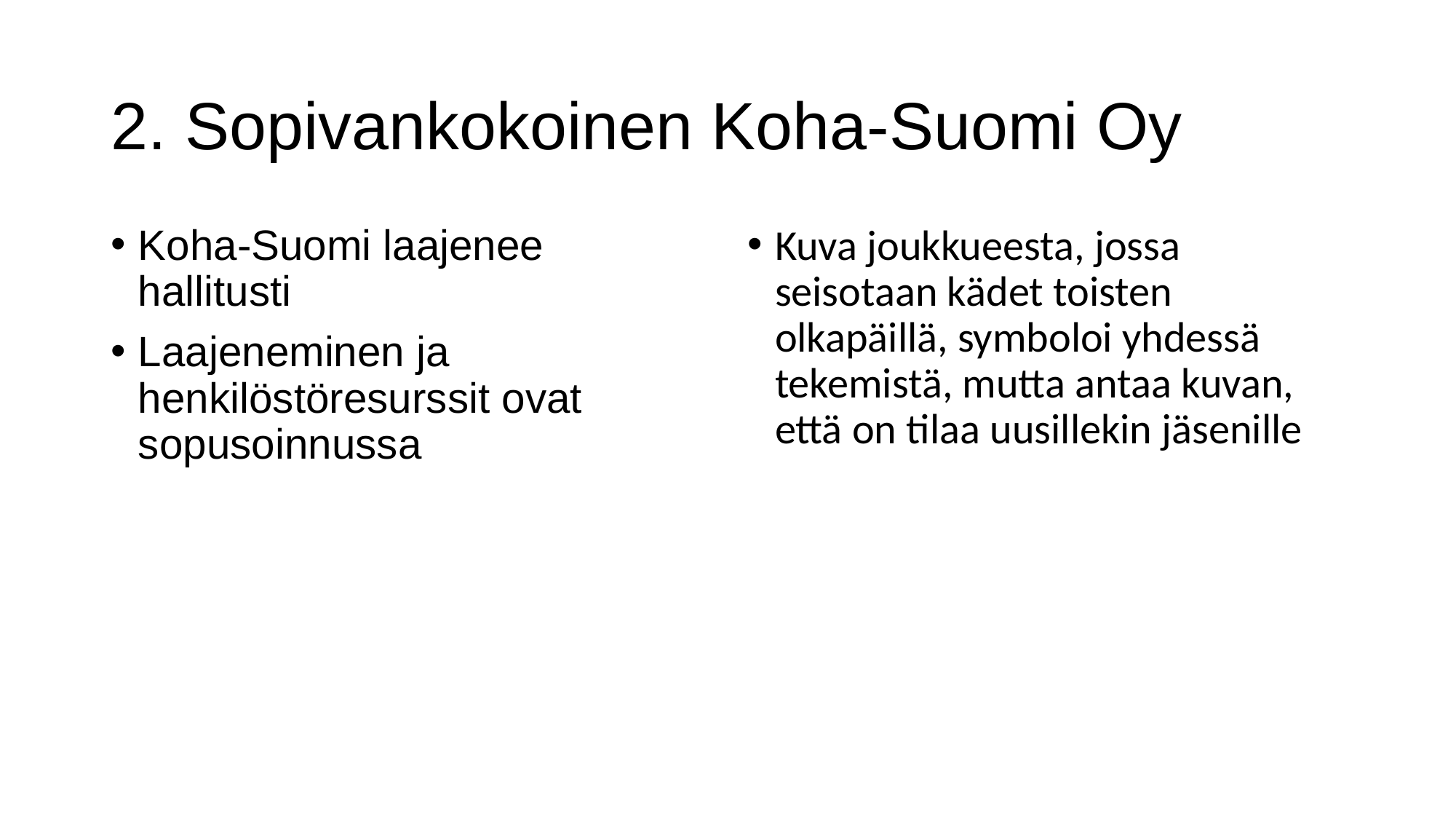

# 2. Sopivankokoinen Koha-Suomi Oy
Koha-Suomi laajenee hallitusti
Laajeneminen ja henkilöstöresurssit ovat sopusoinnussa
Kuva joukkueesta, jossa seisotaan kädet toisten olkapäillä, symboloi yhdessä tekemistä, mutta antaa kuvan, että on tilaa uusillekin jäsenille